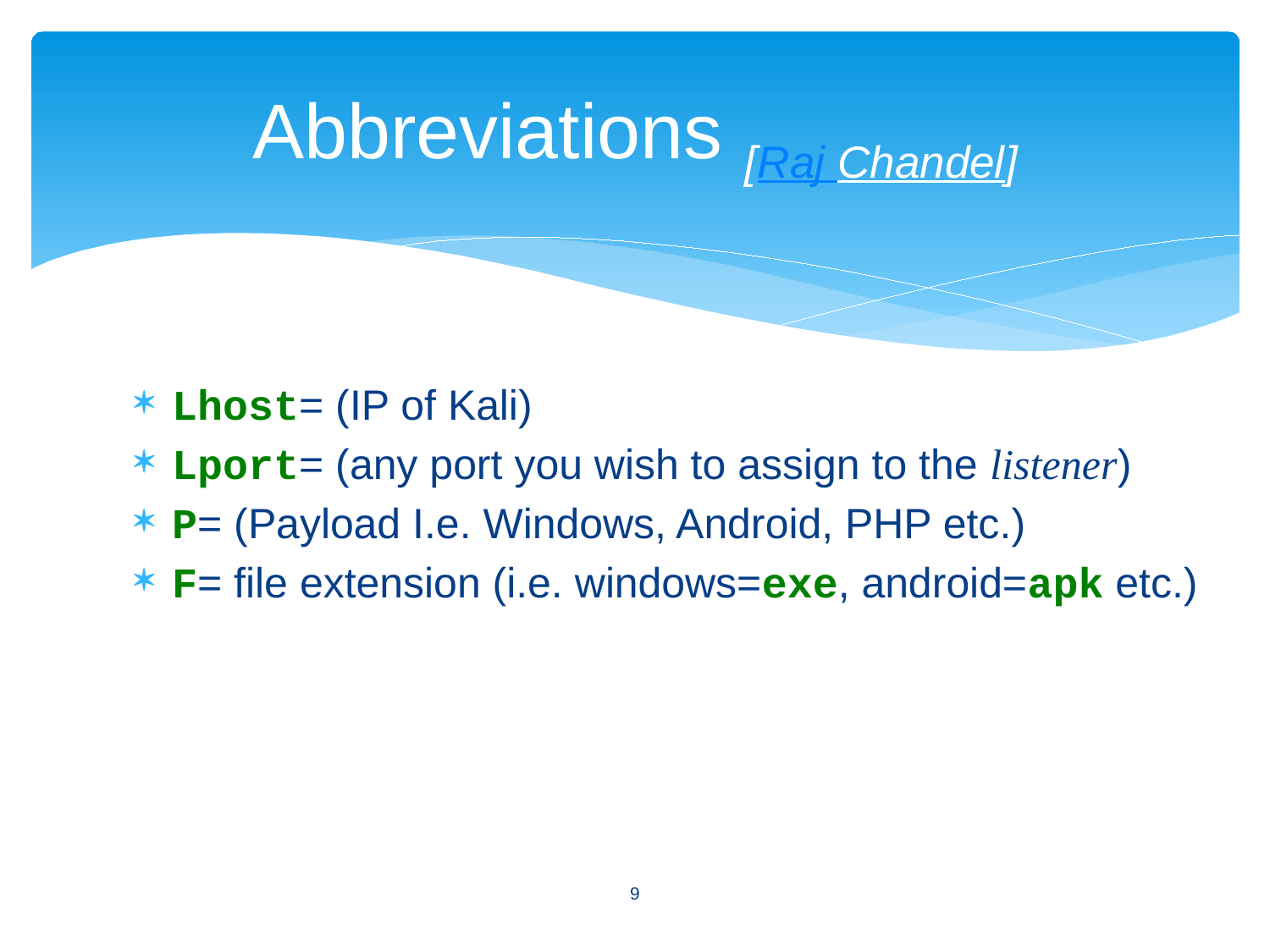

# Abbreviations [Raj Chandel]
Lhost= (IP of Kali)
Lport= (any port you wish to assign to the listener)
P= (Payload I.e. Windows, Android, PHP etc.)
F= file extension (i.e. windows=exe, android=apk etc.)

9